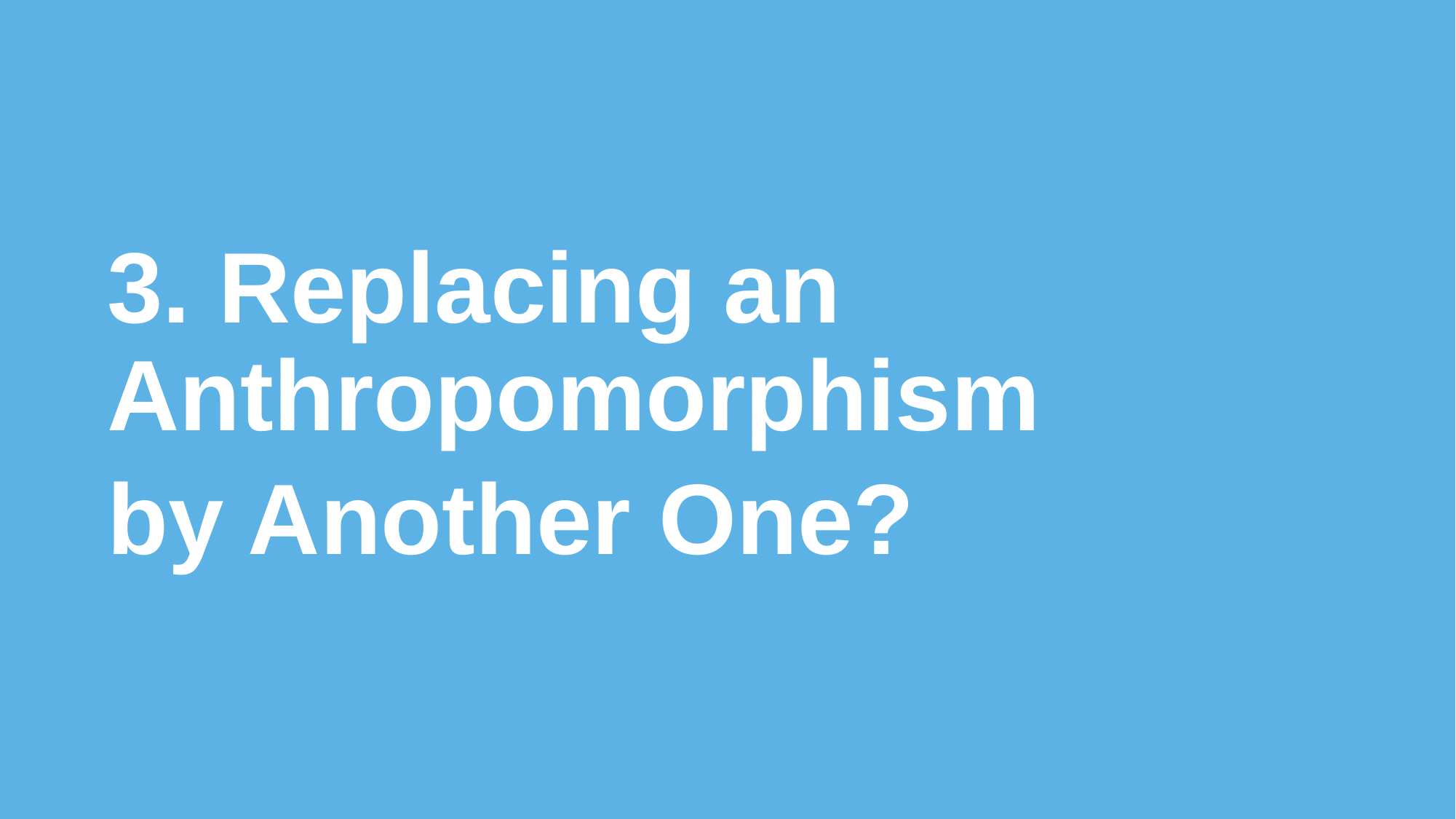

3. Replacing an Anthropomorphism
by Another One?